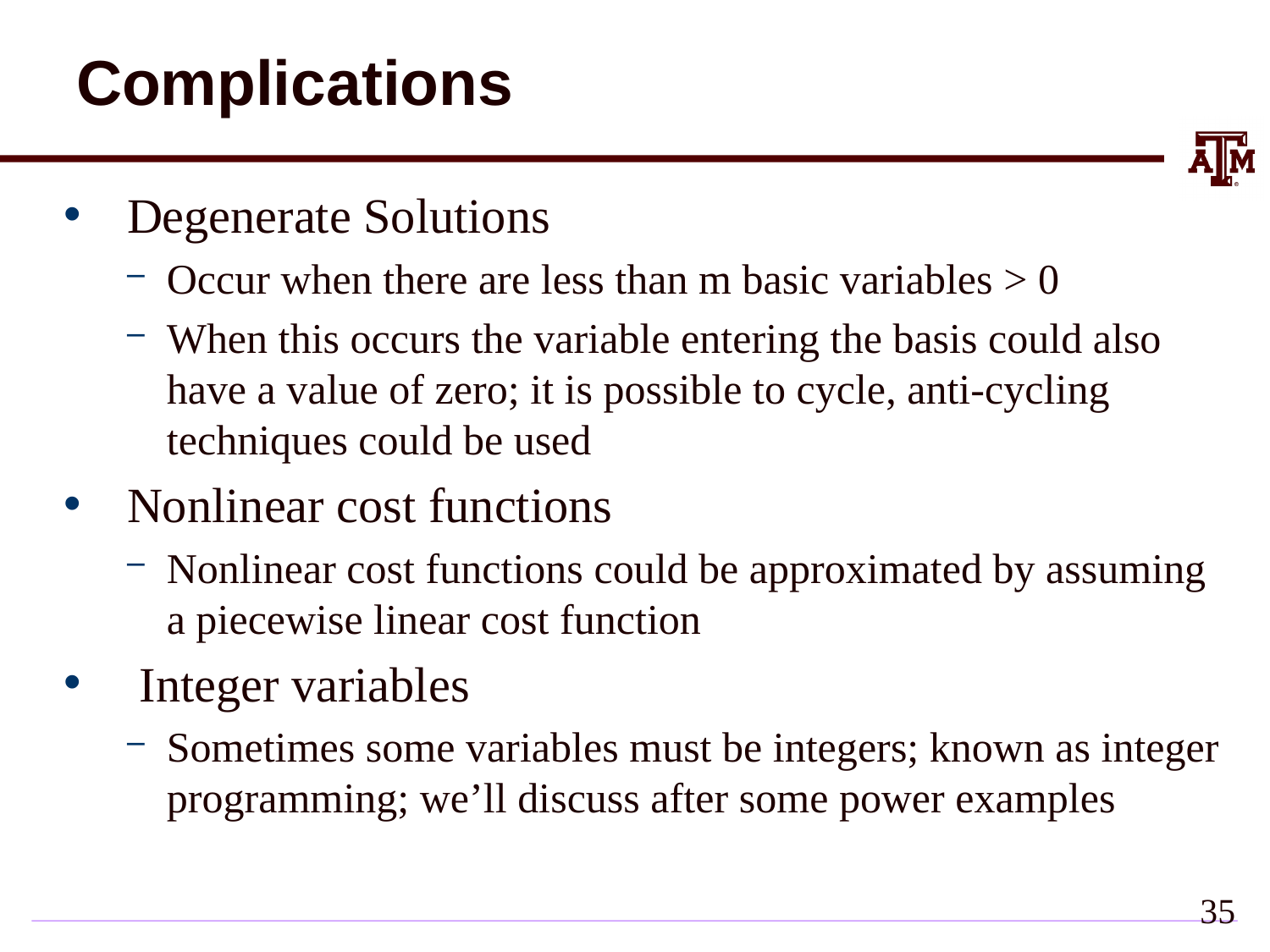

# Complications
Degenerate Solutions
Occur when there are less than m basic variables > 0
When this occurs the variable entering the basis could also have a value of zero; it is possible to cycle, anti-cycling techniques could be used
Nonlinear cost functions
Nonlinear cost functions could be approximated by assuming a piecewise linear cost function
 Integer variables
Sometimes some variables must be integers; known as integer programming; we’ll discuss after some power examples

35